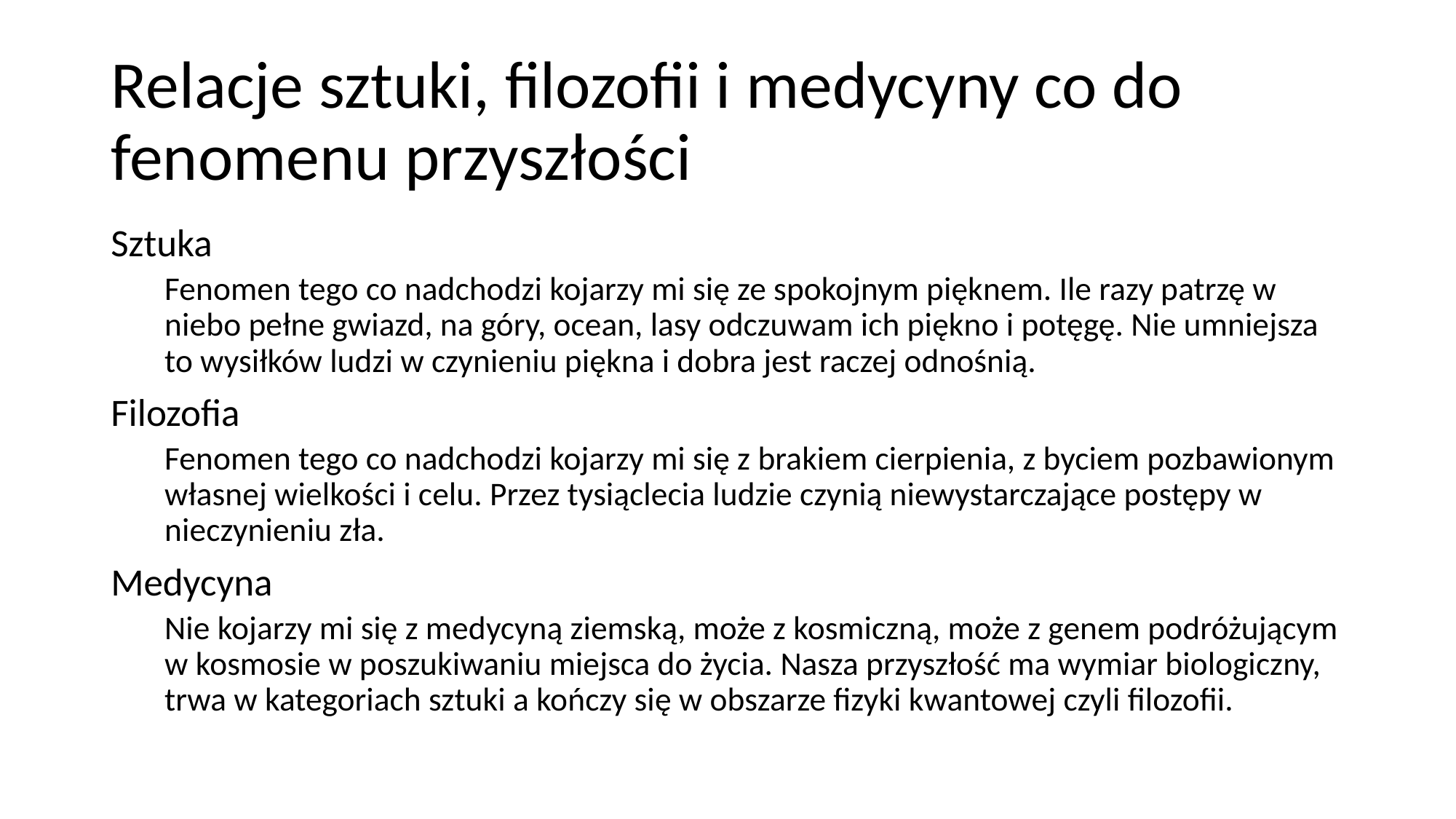

# Relacje sztuki, filozofii i medycyny co do fenomenu przyszłości
Sztuka
Fenomen tego co nadchodzi kojarzy mi się ze spokojnym pięknem. Ile razy patrzę w niebo pełne gwiazd, na góry, ocean, lasy odczuwam ich piękno i potęgę. Nie umniejsza to wysiłków ludzi w czynieniu piękna i dobra jest raczej odnośnią.
Filozofia
Fenomen tego co nadchodzi kojarzy mi się z brakiem cierpienia, z byciem pozbawionym własnej wielkości i celu. Przez tysiąclecia ludzie czynią niewystarczające postępy w nieczynieniu zła.
Medycyna
Nie kojarzy mi się z medycyną ziemską, może z kosmiczną, może z genem podróżującym w kosmosie w poszukiwaniu miejsca do życia. Nasza przyszłość ma wymiar biologiczny, trwa w kategoriach sztuki a kończy się w obszarze fizyki kwantowej czyli filozofii.